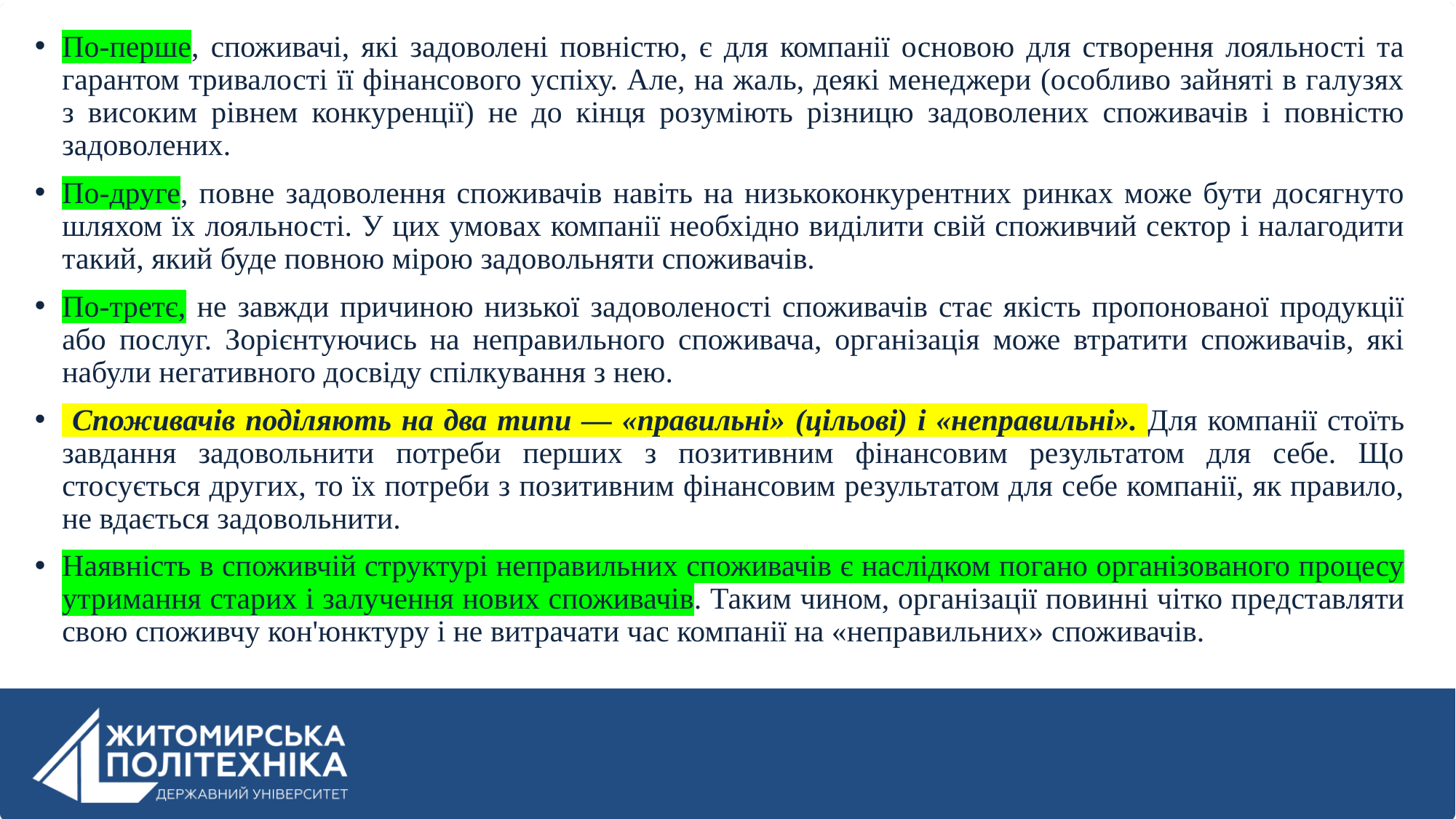

По-перше, споживачі, які задоволені повністю, є для компанії основою для створення лояльності та гарантом тривалості її фінансового успіху. Але, на жаль, деякі менеджери (особливо зайняті в галузях з високим рівнем конкуренції) не до кінця розуміють різницю задоволених споживачів і повністю задоволених.
По-друге, повне задоволення споживачів навіть на низькоконкурентних ринках може бути досягнуто шляхом їх лояльності. У цих умовах компанії необхідно виділити свій споживчий сектор і налагодити такий, який буде повною мірою задовольняти споживачів.
По-третє, не завжди причиною низької задоволеності споживачів стає якість пропонованої продукції або послуг. Зорієнтуючись на неправильного споживача, організація може втратити споживачів, які набули негативного досвіду спілкування з нею.
 Споживачів поділяють на два типи — «правильні» (цільові) і «неправильні». Для компанії стоїть завдання задовольнити потреби перших з позитивним фінансовим результатом для себе. Що стосується других, то їх потреби з позитивним фінансовим результатом для себе компанії, як правило, не вдається задовольнити.
Наявність в споживчій структурі неправильних споживачів є наслідком погано організованого процесу утримання старих і залучення нових споживачів. Таким чином, організації повинні чітко представляти свою споживчу кон'юнктуру і не витрачати час компанії на «неправильних» споживачів.